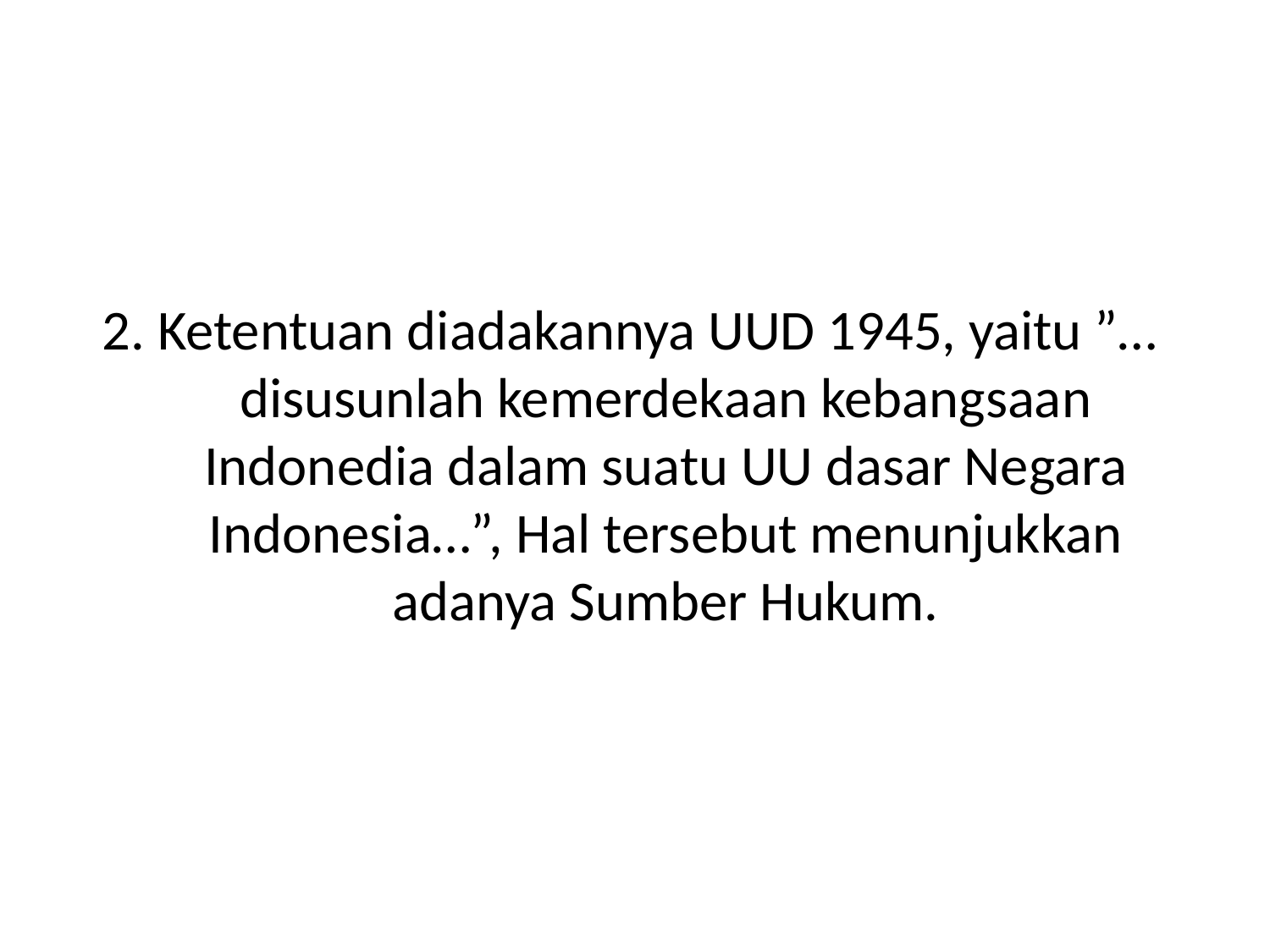

2. Ketentuan diadakannya UUD 1945, yaitu ”… disusunlah kemerdekaan kebangsaan Indonedia dalam suatu UU dasar Negara Indonesia…”, Hal tersebut menunjukkan adanya Sumber Hukum.